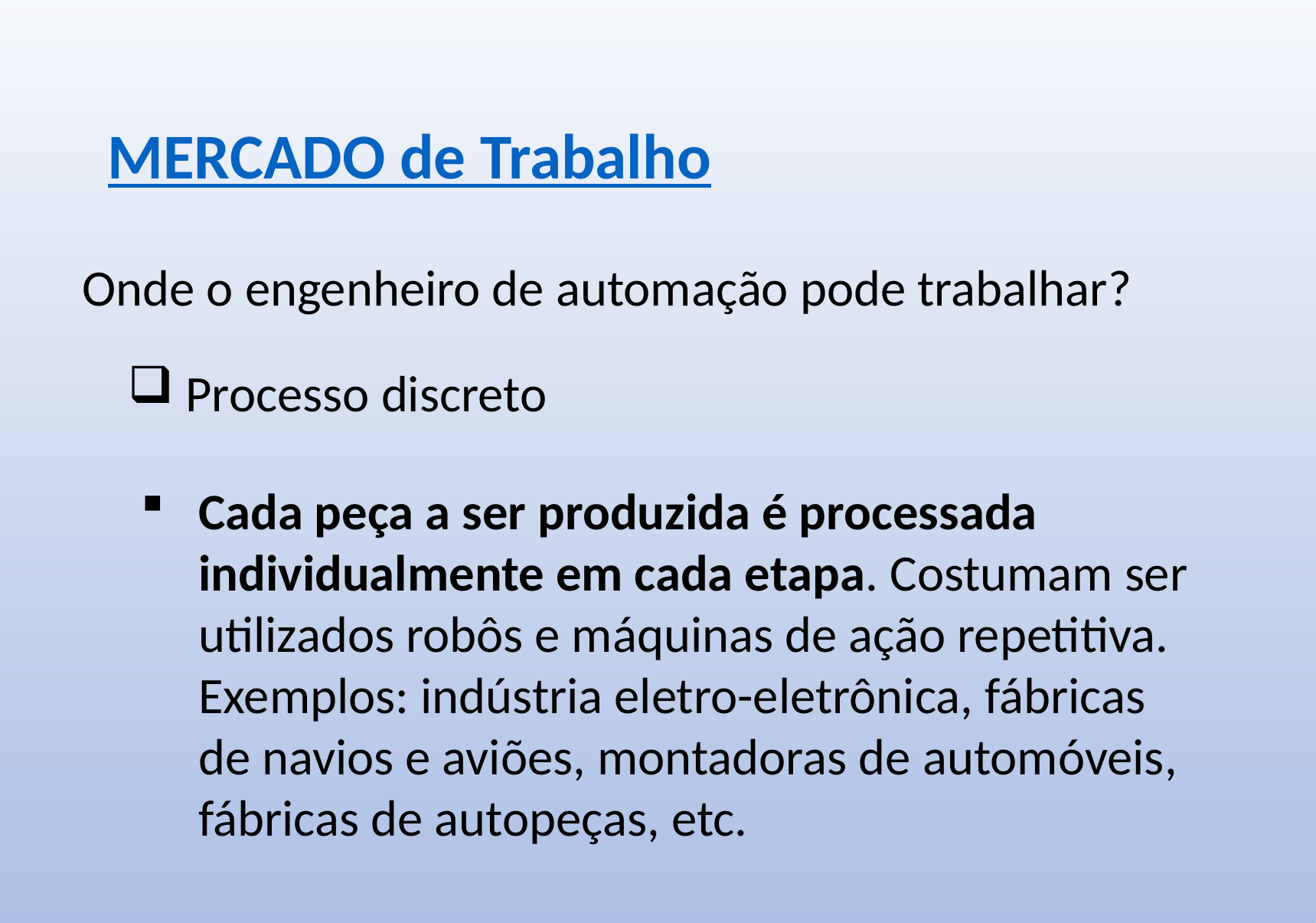

MERCADO de Trabalho

Onde o engenheiro de automação pode trabalhar?
Processo discreto
Cada peça a ser produzida é processada individualmente em cada etapa. Costumam ser utilizados robôs e máquinas de ação repetitiva. Exemplos: indústria eletro-eletrônica, fábricas de navios e aviões, montadoras de automóveis, fábricas de autopeças, etc.